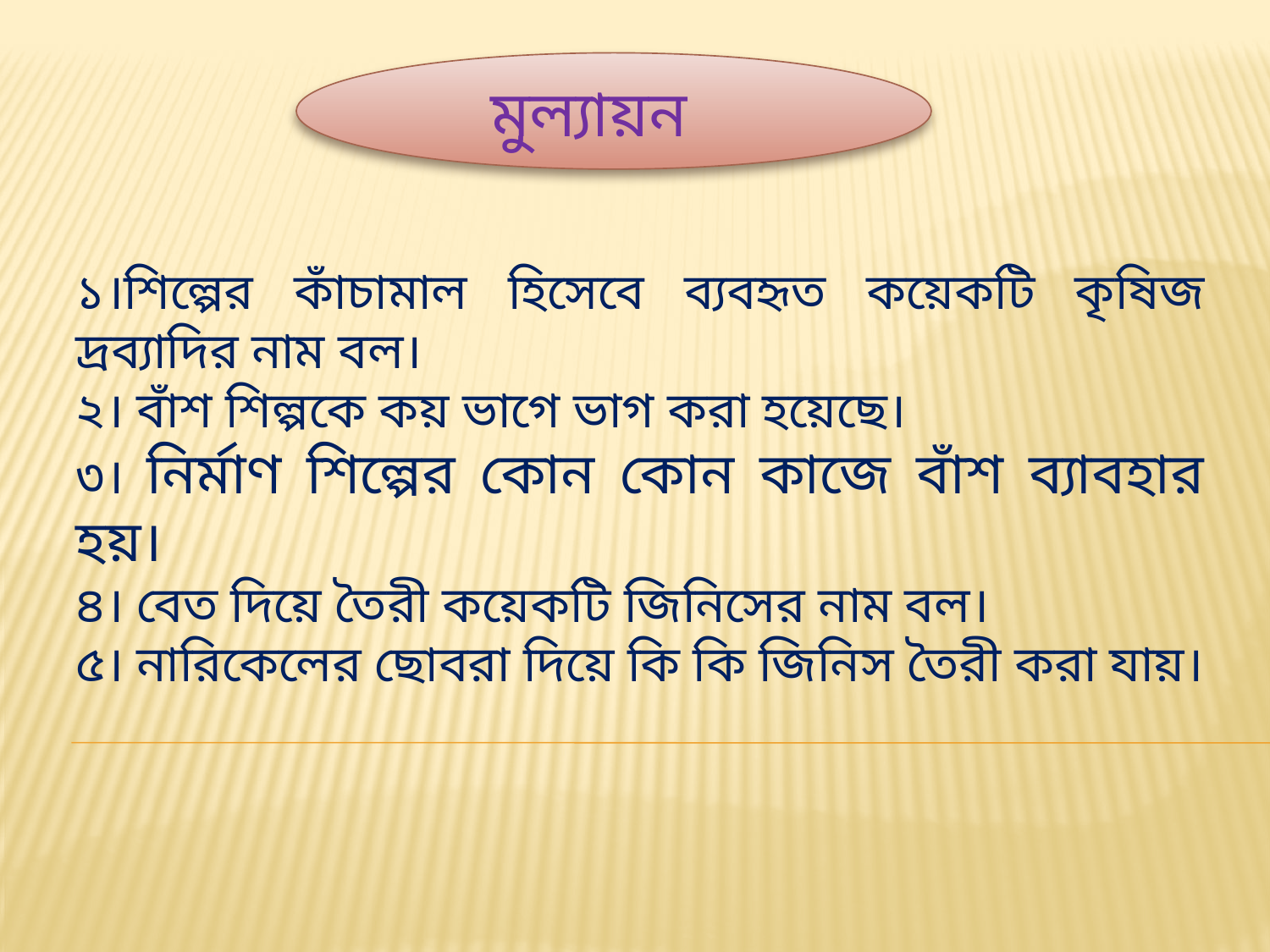

মুল্যায়ন
১।শিল্পের কাঁচামাল হিসেবে ব্যবহৃত কয়েকটি কৃষিজ দ্রব্যাদির নাম বল।
২। বাঁশ শিল্পকে কয় ভাগে ভাগ করা হয়েছে।
৩। নির্মাণ শিল্পের কোন কোন কাজে বাঁশ ব্যাবহার হয়।
৪। বেত দিয়ে তৈরী কয়েকটি জিনিসের নাম বল।
৫। নারিকেলের ছোবরা দিয়ে কি কি জিনিস তৈরী করা যায়।